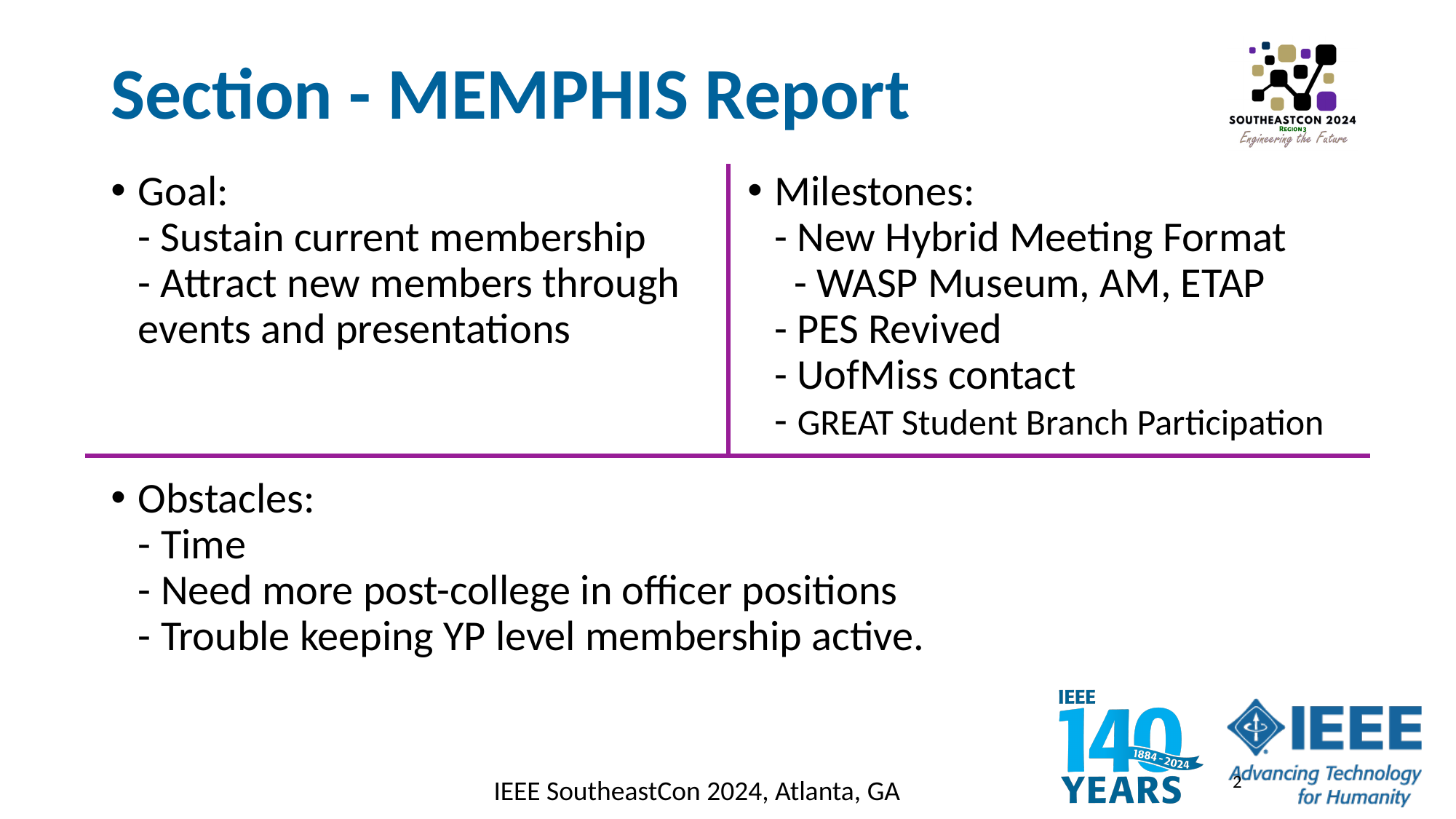

Section - MEMPHIS Report
Goal:
- Sustain current membership
- Attract new members through events and presentations
Milestones:
- New Hybrid Meeting Format
  - WASP Museum, AM, ETAP
- PES Revived
- UofMiss contact
- GREAT Student Branch Participation
Obstacles:
- Time
- Need more post-college in officer positions
- Trouble keeping YP level membership active.
2
IEEE SoutheastCon 2024, Atlanta, GA